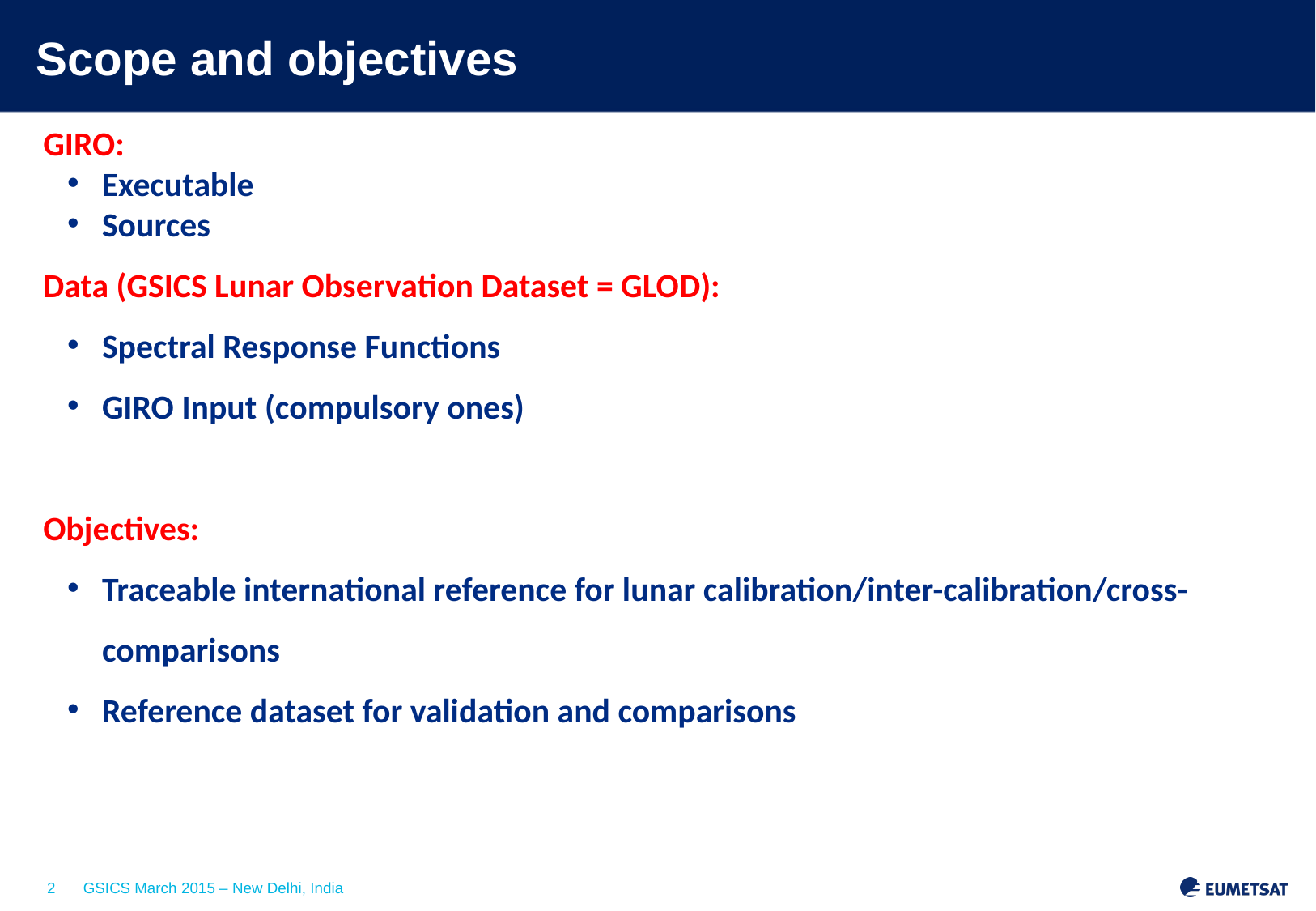

# Scope and objectives
GIRO:
Executable
Sources
Data (GSICS Lunar Observation Dataset = GLOD):
Spectral Response Functions
GIRO Input (compulsory ones)

Objectives:
Traceable international reference for lunar calibration/inter-calibration/cross-comparisons
Reference dataset for validation and comparisons